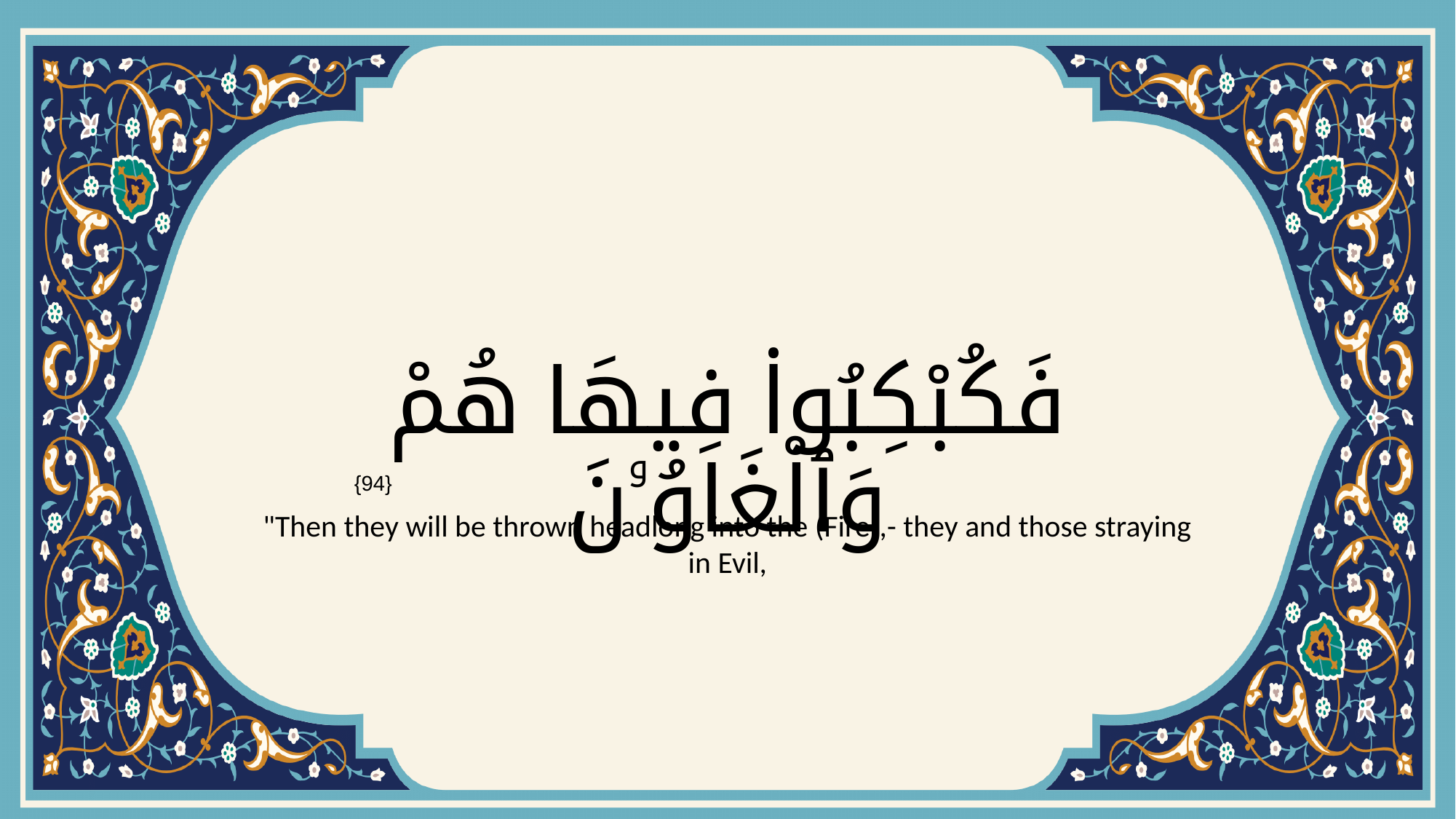

# فَكُبْكِبُوا۟ فِيهَا هُمْ وَٱلْغَاوُۥنَ
{94}
"Then they will be thrown headlong into the (Fire),- they and those straying in Evil,